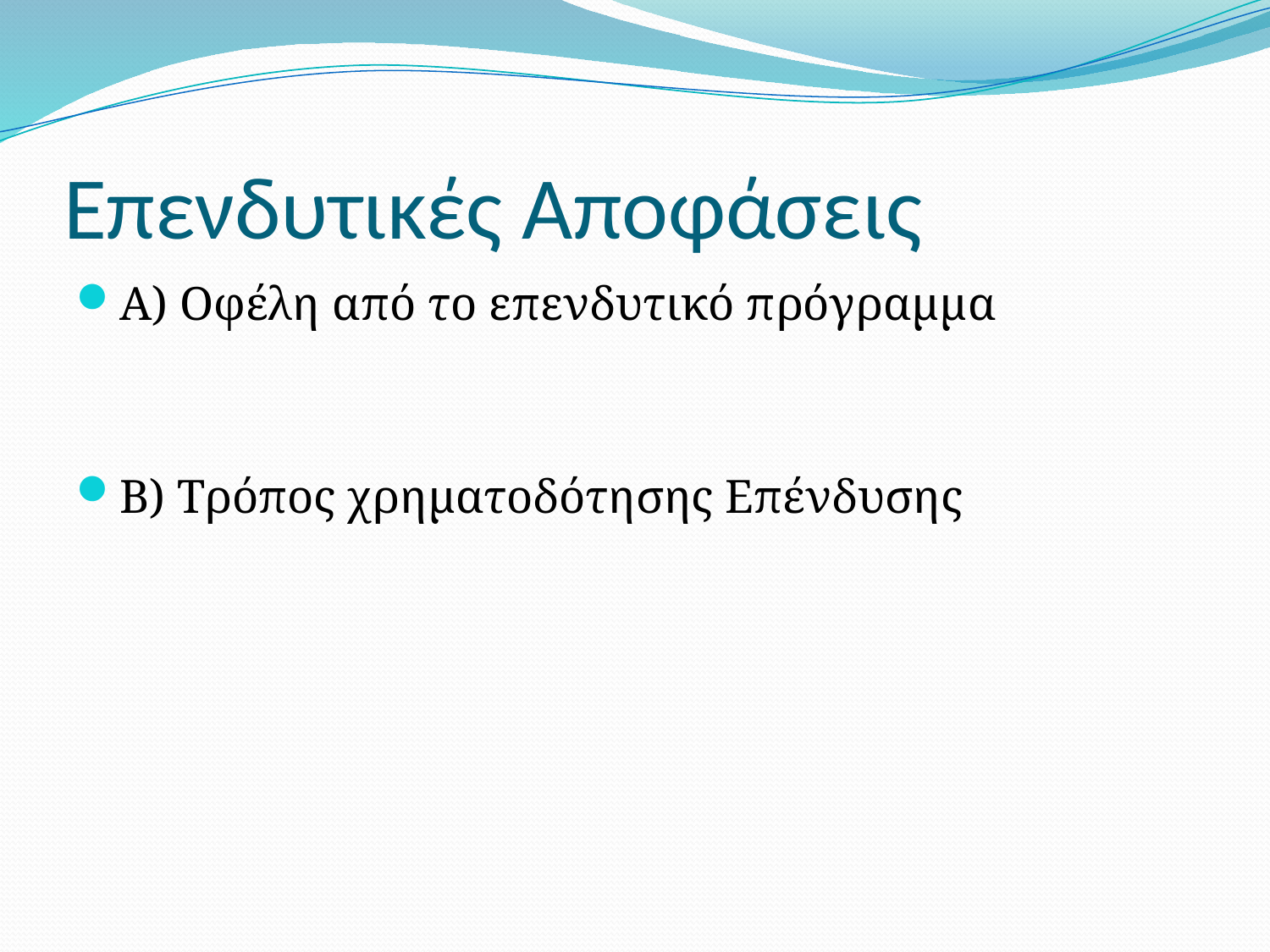

# Επενδυτικές Αποφάσεις
Α) Οφέλη από το επενδυτικό πρόγραμμα

Β) Τρόπος χρηματοδότησης Επένδυσης